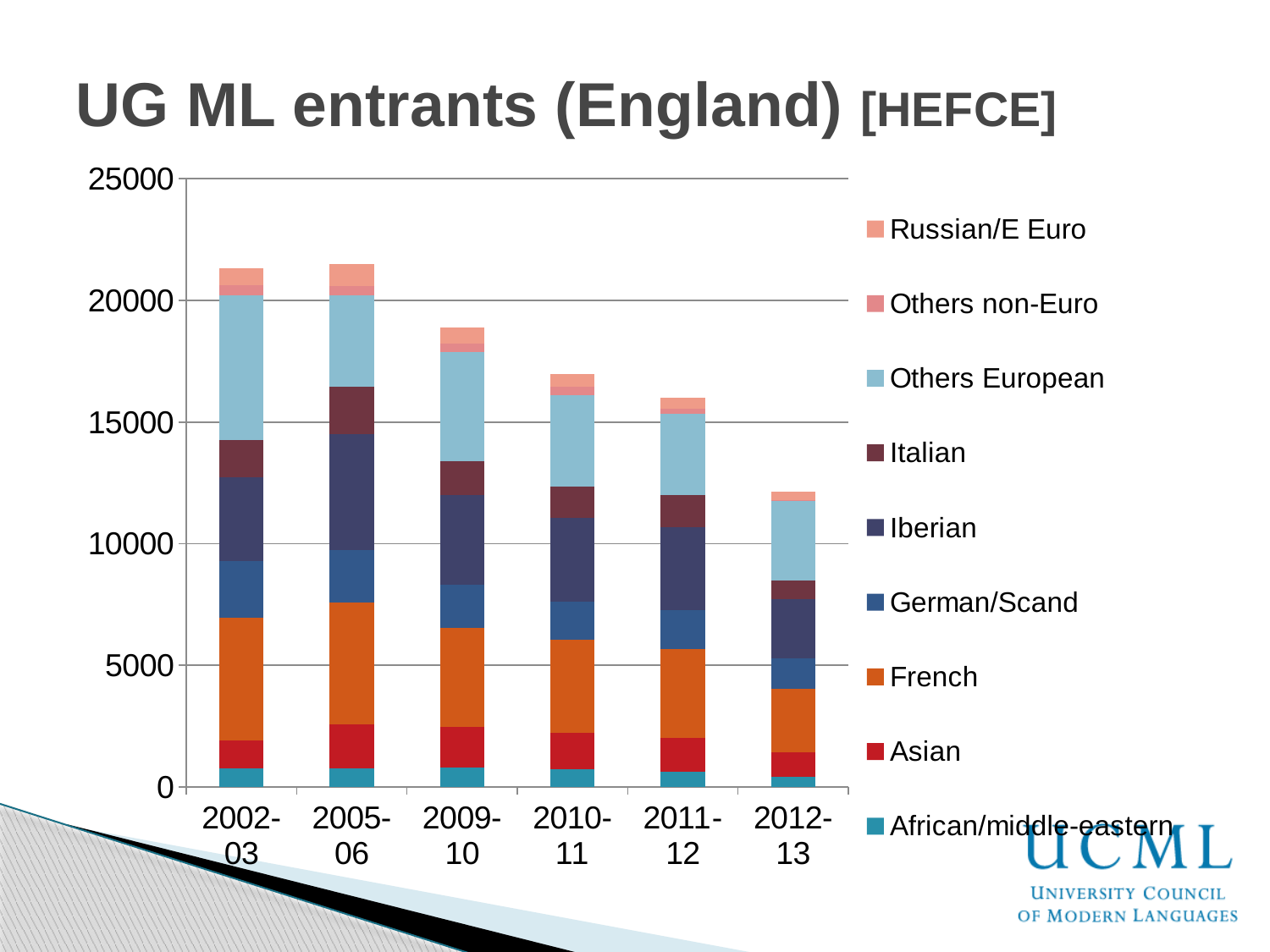

# UG ML entrants (England) [HEFCE]

### Chart

| Category | African/middle-eastern | Asian  | French | German/Scand | Iberian | Italian | Others European | Others non-Euro | Russian/E Euro |
|---|---|---|---|---|---|---|---|---|---|
| 2002-03 | 775.0 | 1140.0 | 5040.0 | 2315.0 | 3445.0 | 1550.0 | 5930.0 | 430.0 | 700.0 |
| 2005-06 | 775.0 | 1810.0 | 4990.0 | 2155.0 | 4780.0 | 1940.0 | 3745.0 | 405.0 | 895.0 |
| 2009-10 | 785.0 | 1680.0 | 4090.0 | 1755.0 | 3680.0 | 1410.0 | 4485.0 | 330.0 | 680.0 |
| 2010-11 | 720.0 | 1505.0 | 3820.0 | 1565.0 | 3465.0 | 1285.0 | 3755.0 | 325.0 | 520.0 |
| 2011-12 | 635.0 | 1400.0 | 3650.0 | 1575.0 | 3430.0 | 1315.0 | 3340.0 | 200.0 | 455.0 |
| 2012-13 | 425.0 | 985.0 | 2625.0 | 1255.0 | 2425.0 | 780.0 | 3265.0 | 40.0 | 340.0 |